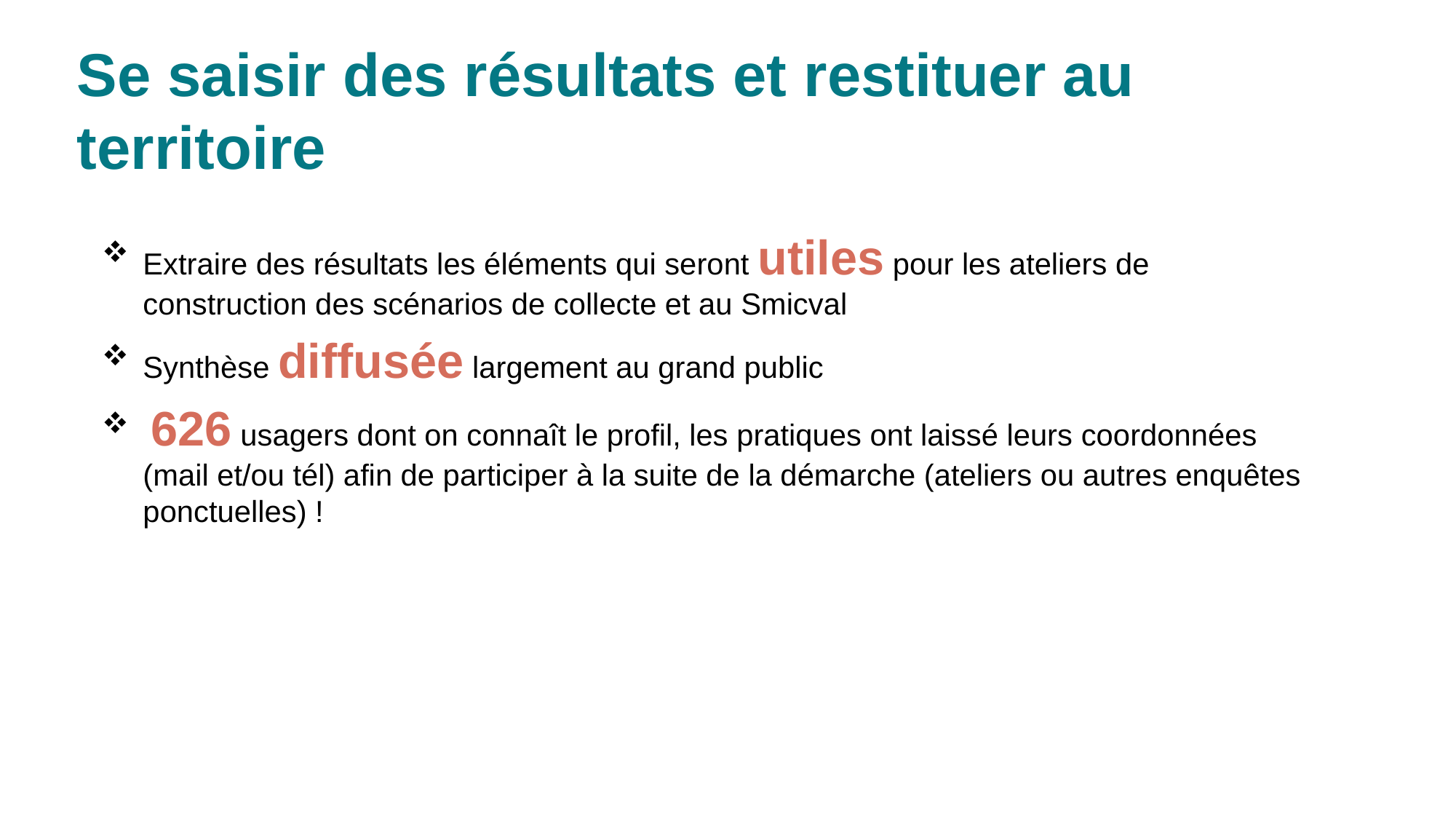

Se saisir des résultats et restituer au territoire
Extraire des résultats les éléments qui seront utiles pour les ateliers de construction des scénarios de collecte et au Smicval
Synthèse diffusée largement au grand public
 626 usagers dont on connaît le profil, les pratiques ont laissé leurs coordonnées (mail et/ou tél) afin de participer à la suite de la démarche (ateliers ou autres enquêtes ponctuelles) !